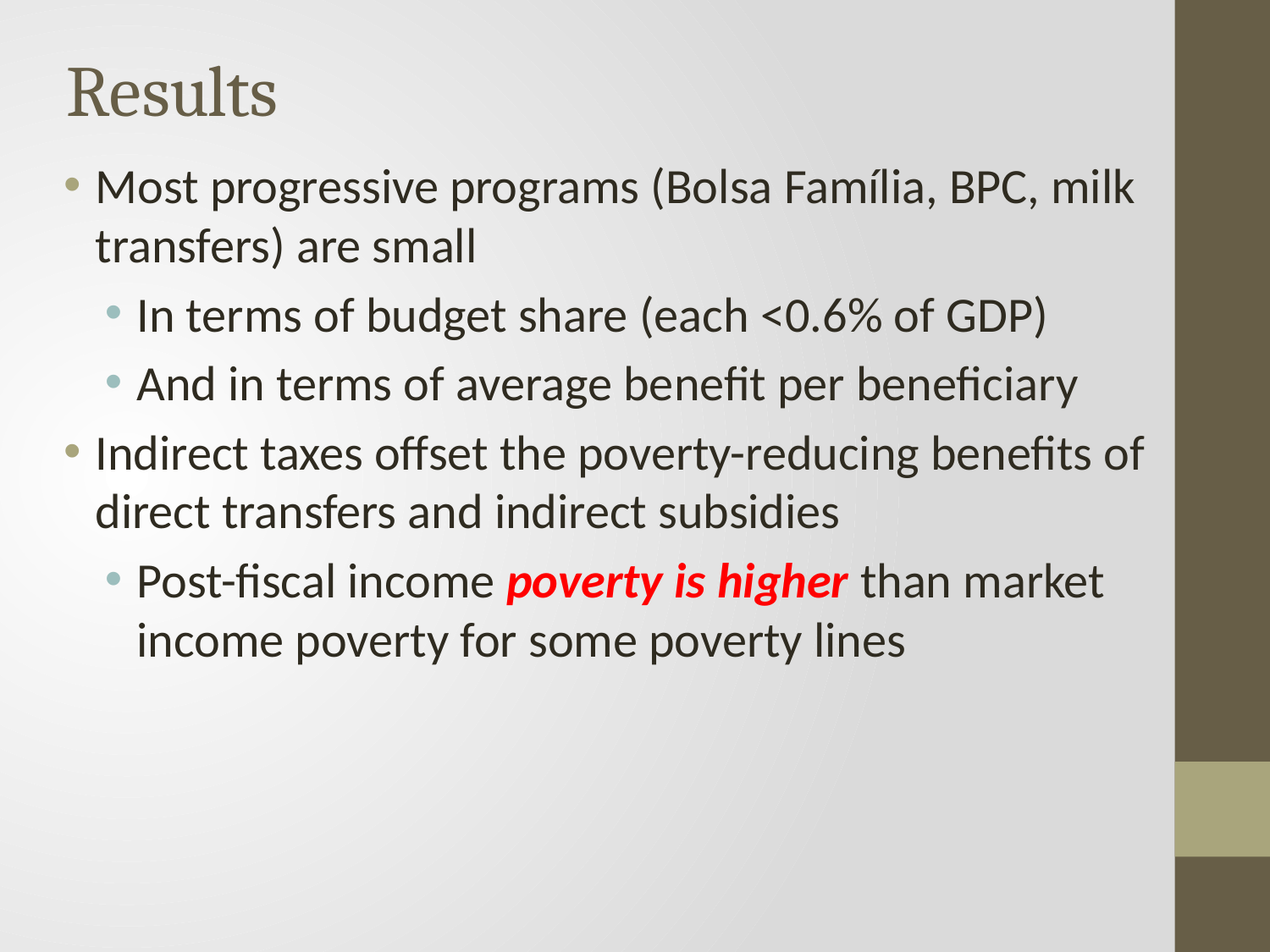

# Results
Most progressive programs (Bolsa Família, BPC, milk transfers) are small
In terms of budget share (each <0.6% of GDP)
And in terms of average benefit per beneficiary
Indirect taxes offset the poverty-reducing benefits of direct transfers and indirect subsidies
Post-fiscal income poverty is higher than market income poverty for some poverty lines